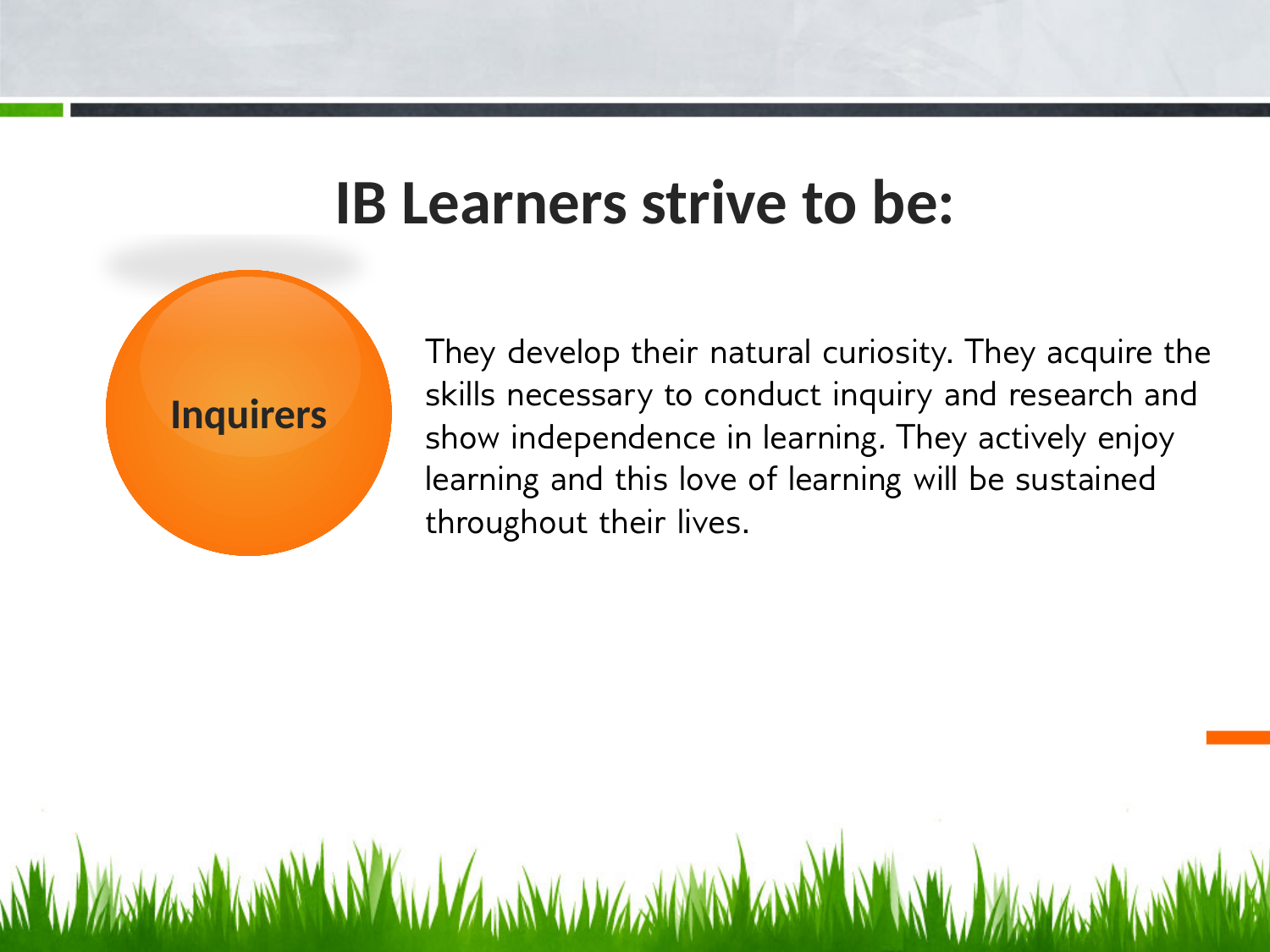

IB Learners strive to be:
# They develop their natural curiosity. They acquire the skills necessary to conduct inquiry and research and show independence in learning. They actively enjoy learning and this love of learning will be sustained throughout their lives.
Inquirers